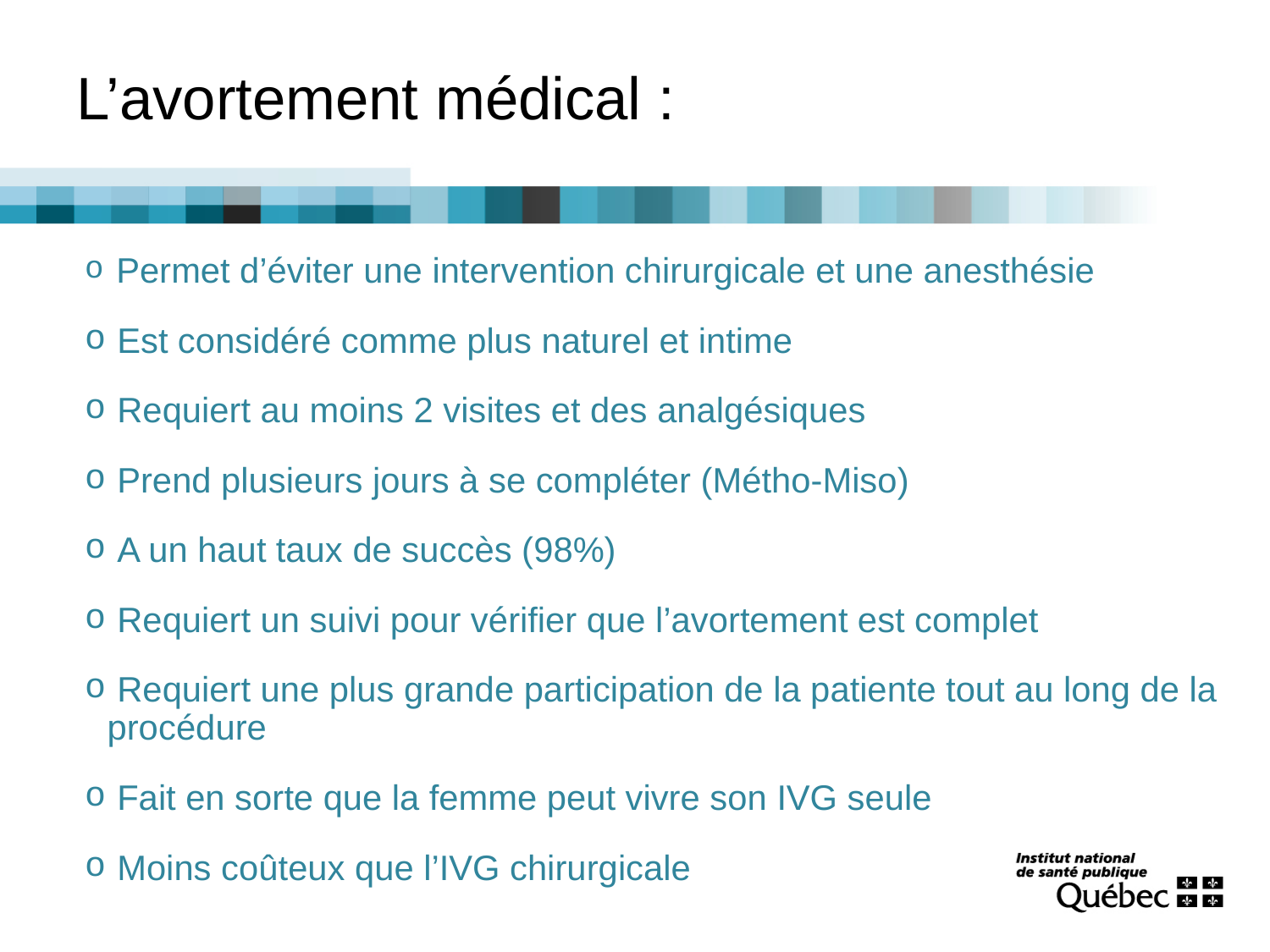

# L’avortement médical :
 Permet d’éviter une intervention chirurgicale et une anesthésie
 Est considéré comme plus naturel et intime
 Requiert au moins 2 visites et des analgésiques
 Prend plusieurs jours à se compléter (Métho-Miso)
 A un haut taux de succès (98%)
 Requiert un suivi pour vérifier que l’avortement est complet
 Requiert une plus grande participation de la patiente tout au long de la procédure
 Fait en sorte que la femme peut vivre son IVG seule
 Moins coûteux que l’IVG chirurgicale